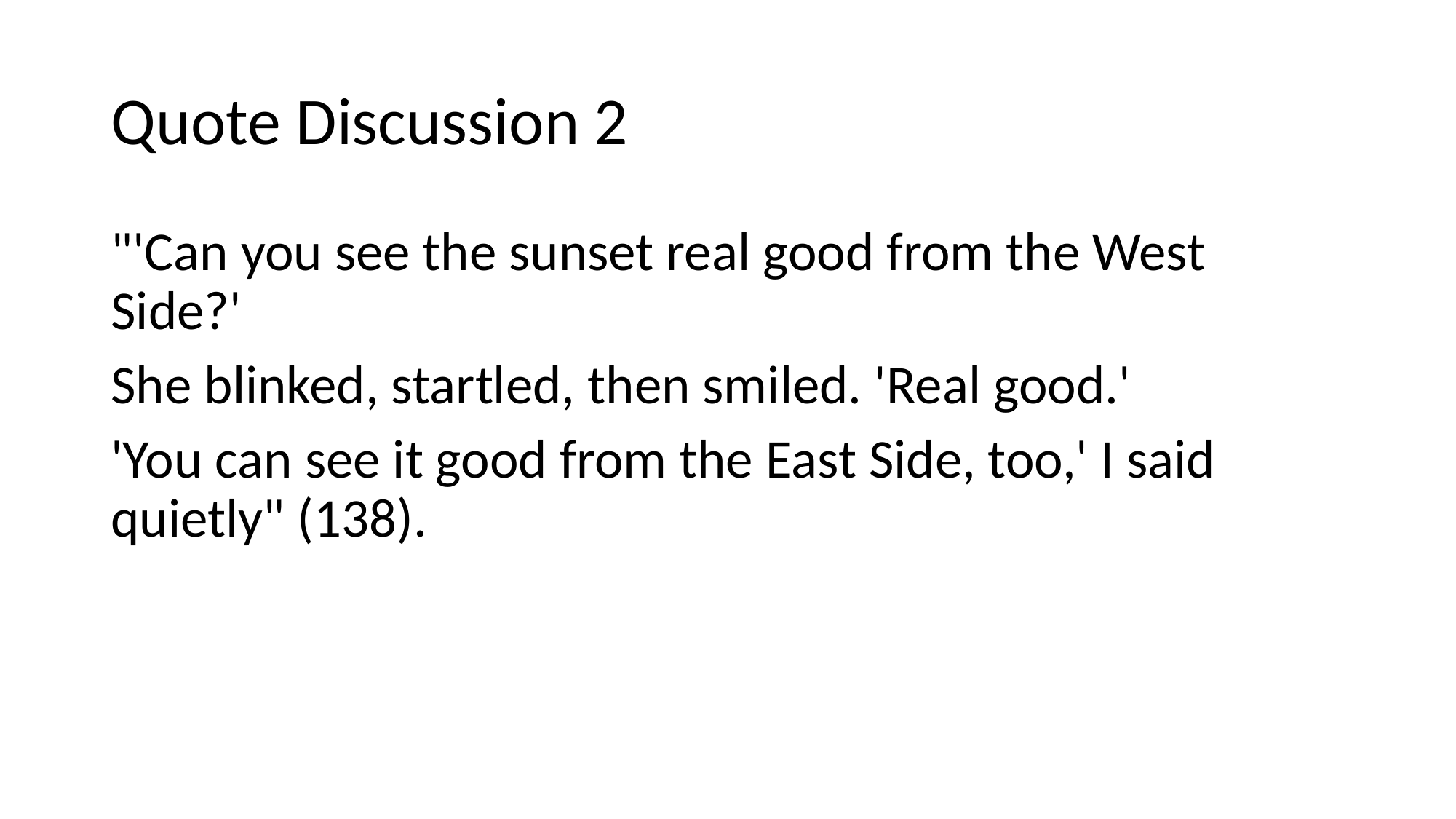

# Quote Discussion 2
"'Can you see the sunset real good from the West Side?'
She blinked, startled, then smiled. 'Real good.'
'You can see it good from the East Side, too,' I said quietly" (138).